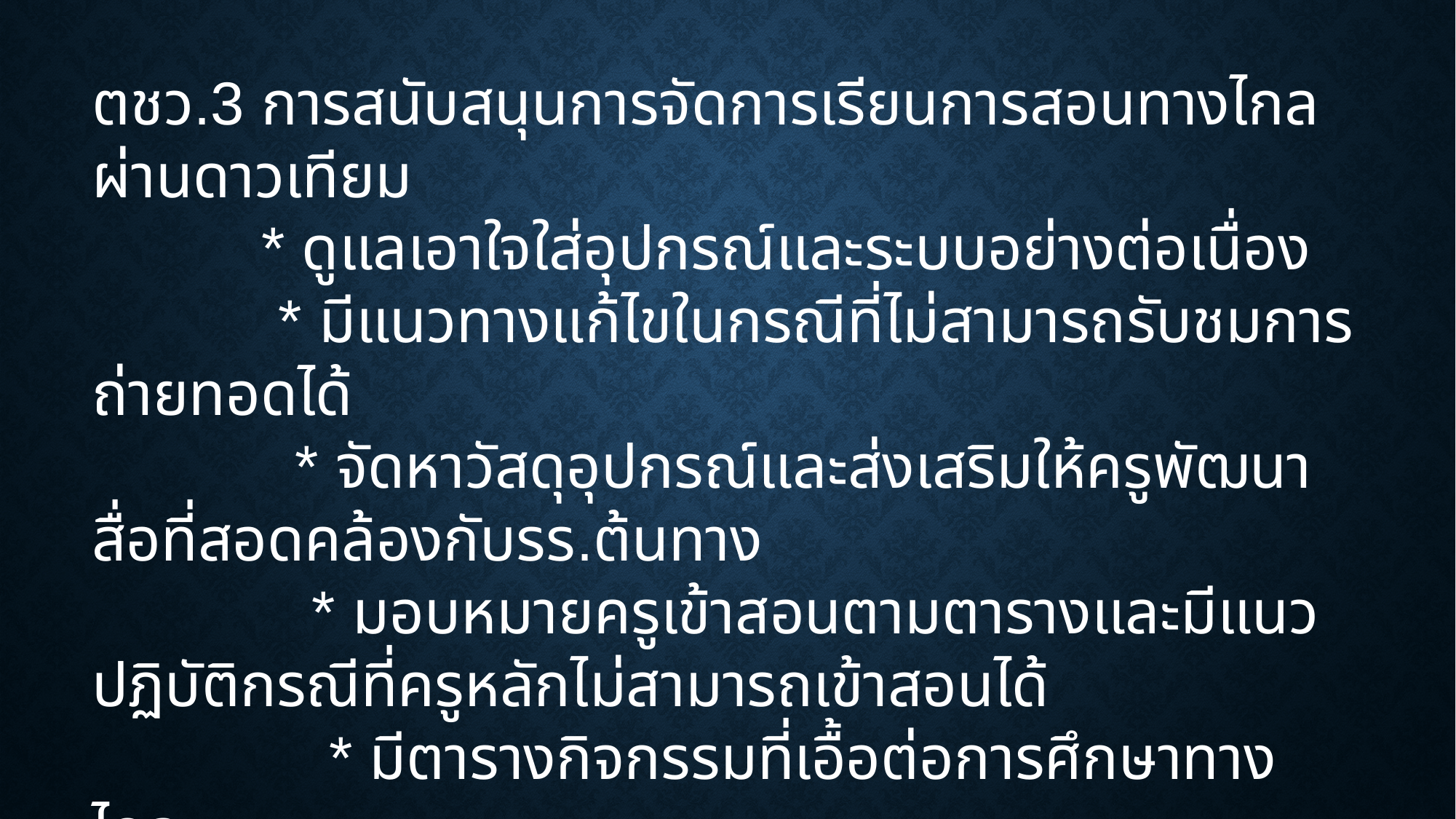

ตชว.3 การสนับสนุนการจัดการเรียนการสอนทางไกลผ่านดาวเทียม
          * ดูแลเอาใจใส่อุปกรณ์และระบบอย่างต่อเนื่อง
           * มีแนวทางแก้ไขในกรณีที่ไม่สามารถรับชมการถ่ายทอดได้
            * จัดหาวัสดุอุปกรณ์และส่งเสริมให้ครูพัฒนาสื่อที่สอดคล้องกับรร.ต้นทาง
             * มอบหมายครูเข้าสอนตามตารางและมีแนวปฏิบัติกรณีที่ครูหลักไม่สามารถเข้าสอนได้
              * มีตารางกิจกรรมที่เอื้อต่อการศึกษาทางไกล